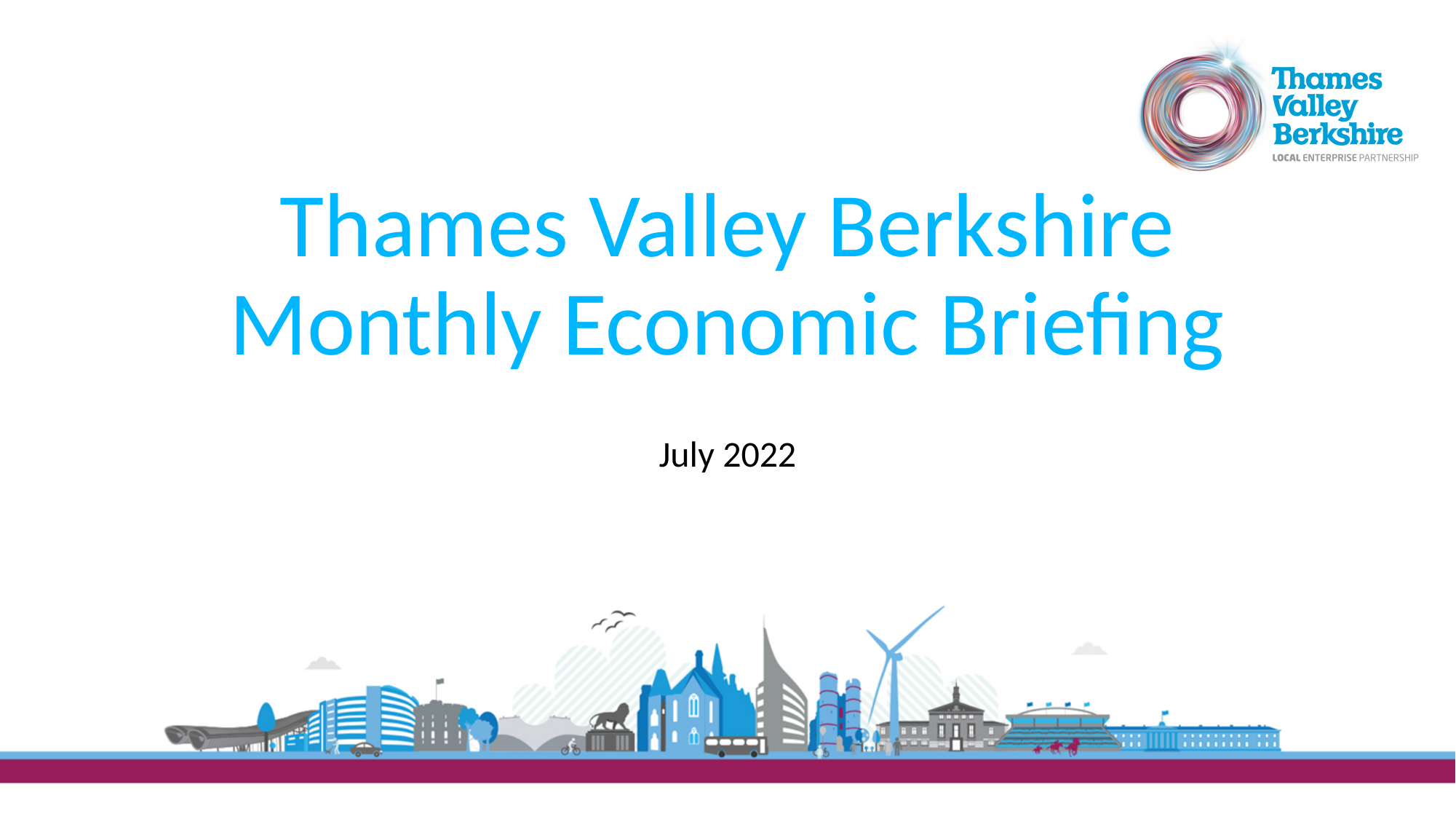

# Thames Valley Berkshire Monthly Economic Briefing
July 2022